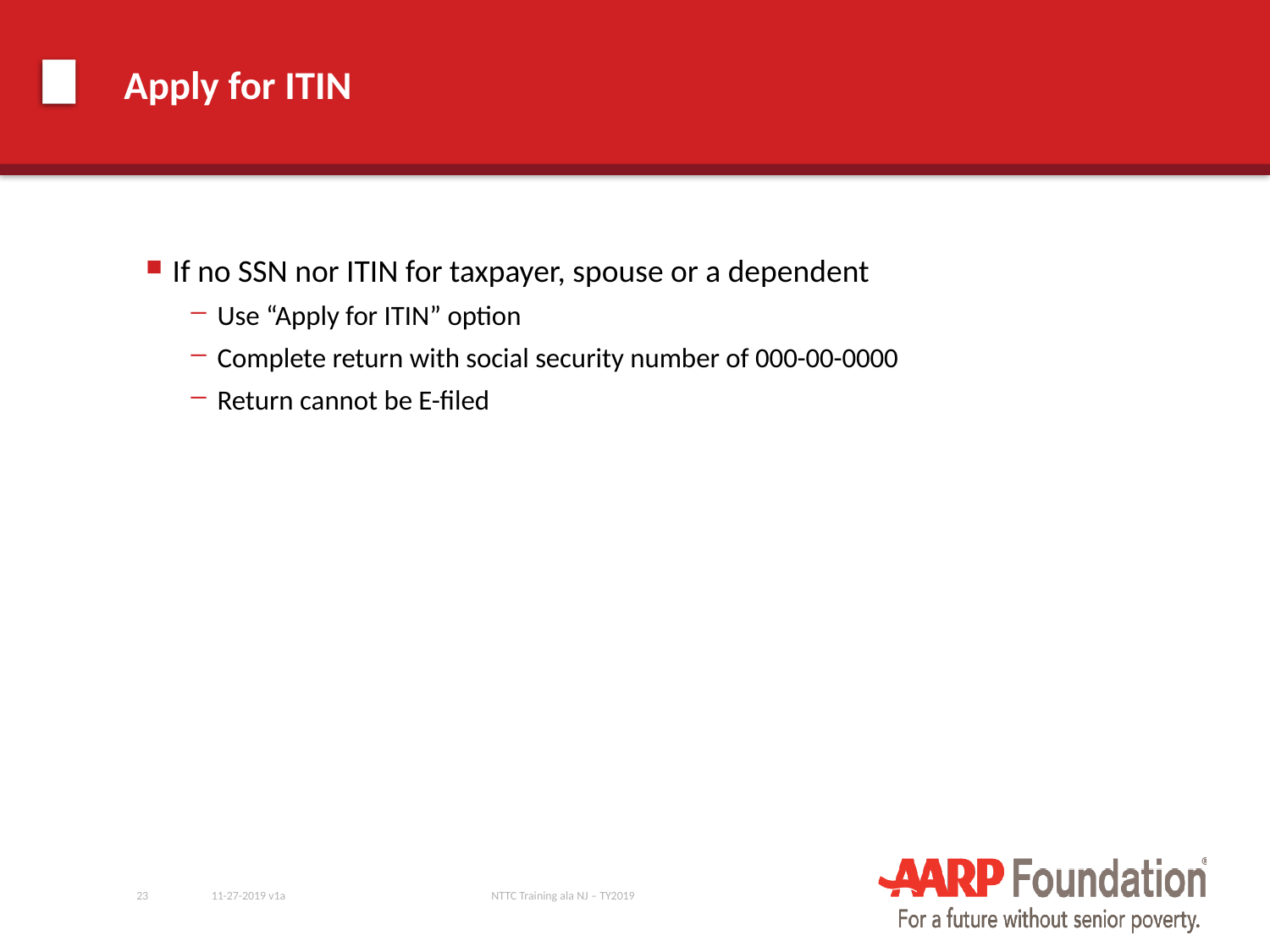

# Apply for ITIN
If no SSN nor ITIN for taxpayer, spouse or a dependent
Use “Apply for ITIN” option
Complete return with social security number of 000-00-0000
Return cannot be E-filed
23
11-27-2019 v1a
NTTC Training ala NJ – TY2019